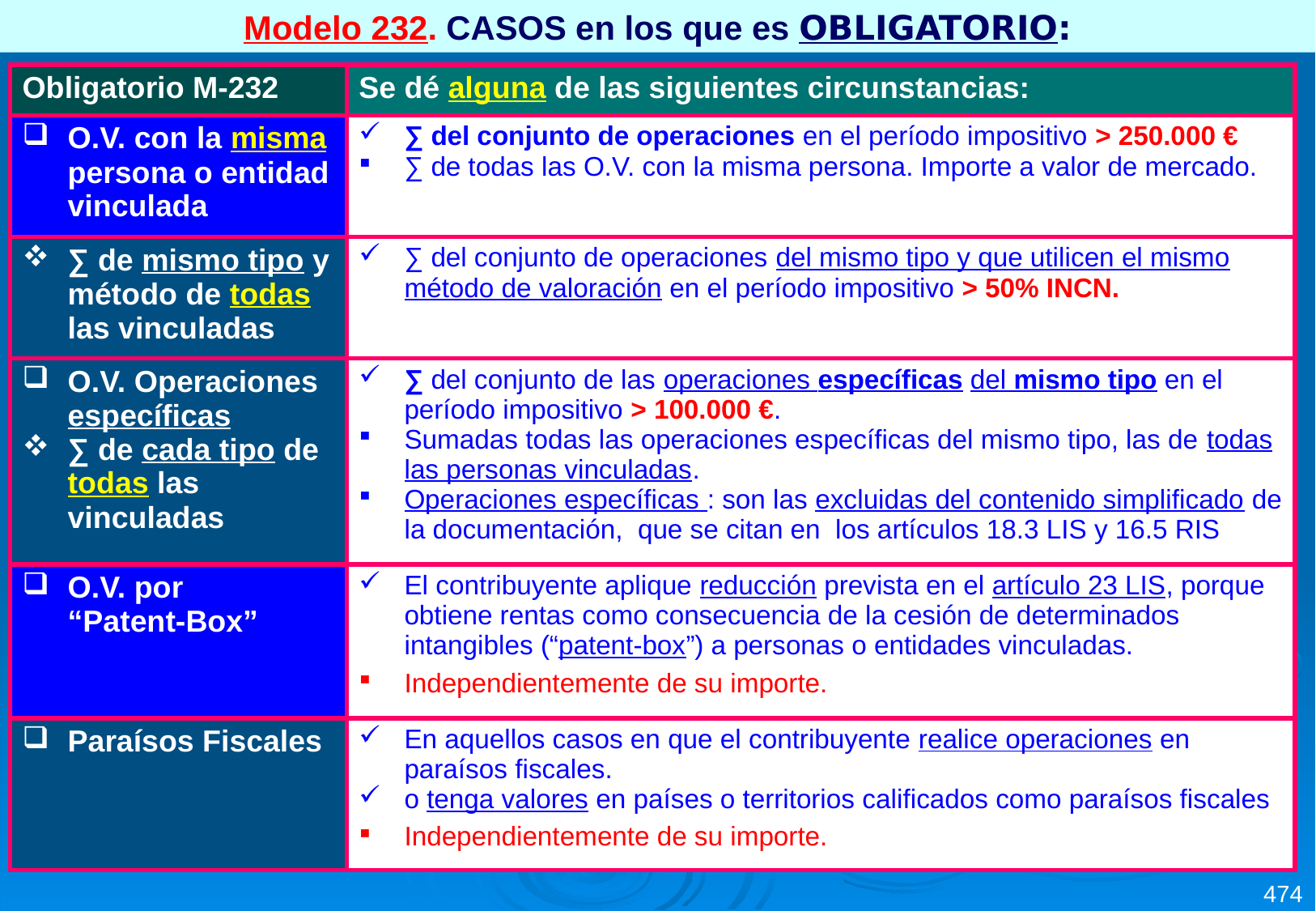

Modelo 232. CASOS en los que es OBLIGATORIO:
| Obligatorio M-232 | Se dé alguna de las siguientes circunstancias: |
| --- | --- |
| O.V. con la misma persona o entidad vinculada | ∑ del conjunto de operaciones en el período impositivo > 250.000 € ∑ de todas las O.V. con la misma persona. Importe a valor de mercado. |
| ∑ de mismo tipo y método de todas las vinculadas | ∑ del conjunto de operaciones del mismo tipo y que utilicen el mismo método de valoración en el período impositivo > 50% INCN. |
| O.V. Operaciones específicas ∑ de cada tipo de todas las vinculadas | ∑ del conjunto de las operaciones específicas del mismo tipo en el período impositivo > 100.000 €. Sumadas todas las operaciones específicas del mismo tipo, las de todas las personas vinculadas. Operaciones específicas : son las excluidas del contenido simplificado de la documentación, que se citan en los artículos 18.3 LIS y 16.5 RIS |
| O.V. por “Patent-Box” | El contribuyente aplique reducción prevista en el artículo 23 LIS, porque obtiene rentas como consecuencia de la cesión de determinados intangibles (“patent-box”) a personas o entidades vinculadas. Independientemente de su importe. |
| Paraísos Fiscales | En aquellos casos en que el contribuyente realice operaciones en paraísos fiscales. o tenga valores en países o territorios calificados como paraísos fiscales Independientemente de su importe. |
474